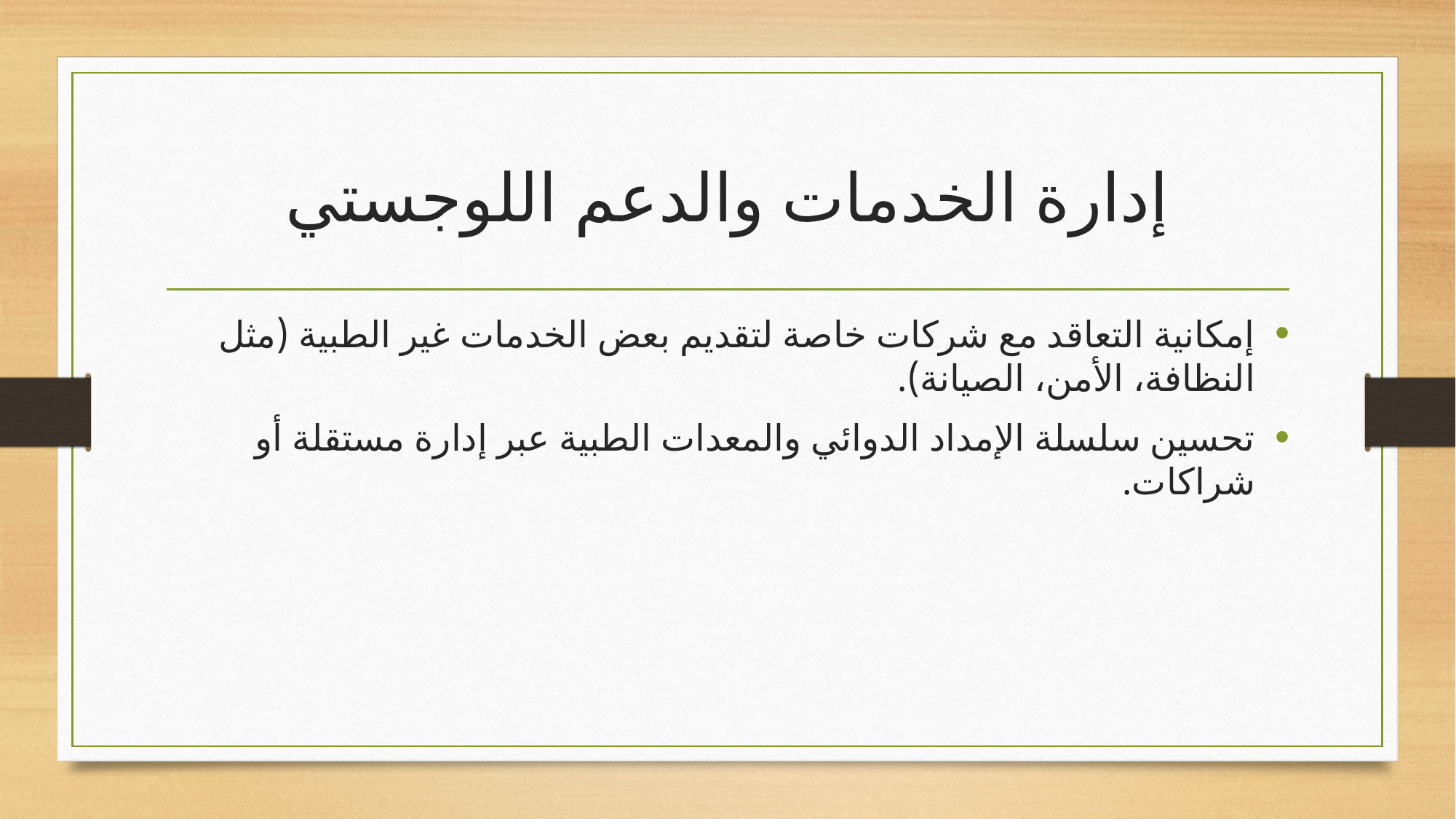

# إدارة الخدمات والدعم اللوجستي
إمكانية التعاقد مع شركات خاصة لتقديم بعض الخدمات غير الطبية (مثل النظافة، الأمن، الصيانة).
تحسين سلسلة الإمداد الدوائي والمعدات الطبية عبر إدارة مستقلة أو شراكات.